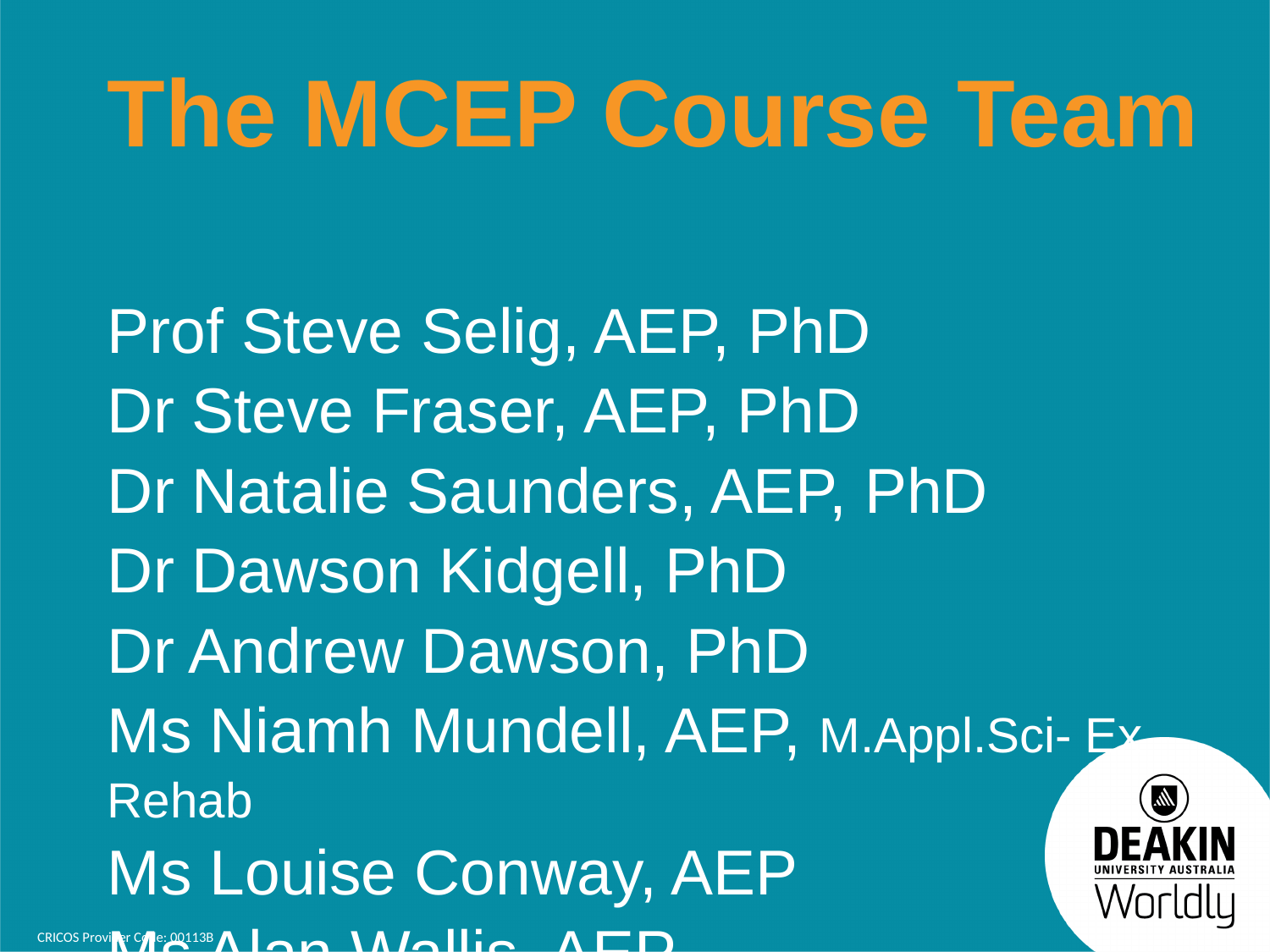

The MCEP Course Team

Prof Steve Selig, AEP, PhD
Dr Steve Fraser, AEP, PhD
Dr Natalie Saunders, AEP, PhD
Dr Dawson Kidgell, PhD
Dr Andrew Dawson, PhD
Ms Niamh Mundell, AEP, M.Appl.Sci- Ex Rehab
Ms Louise Conway, AEP
Ms Alan Wallis, AEP